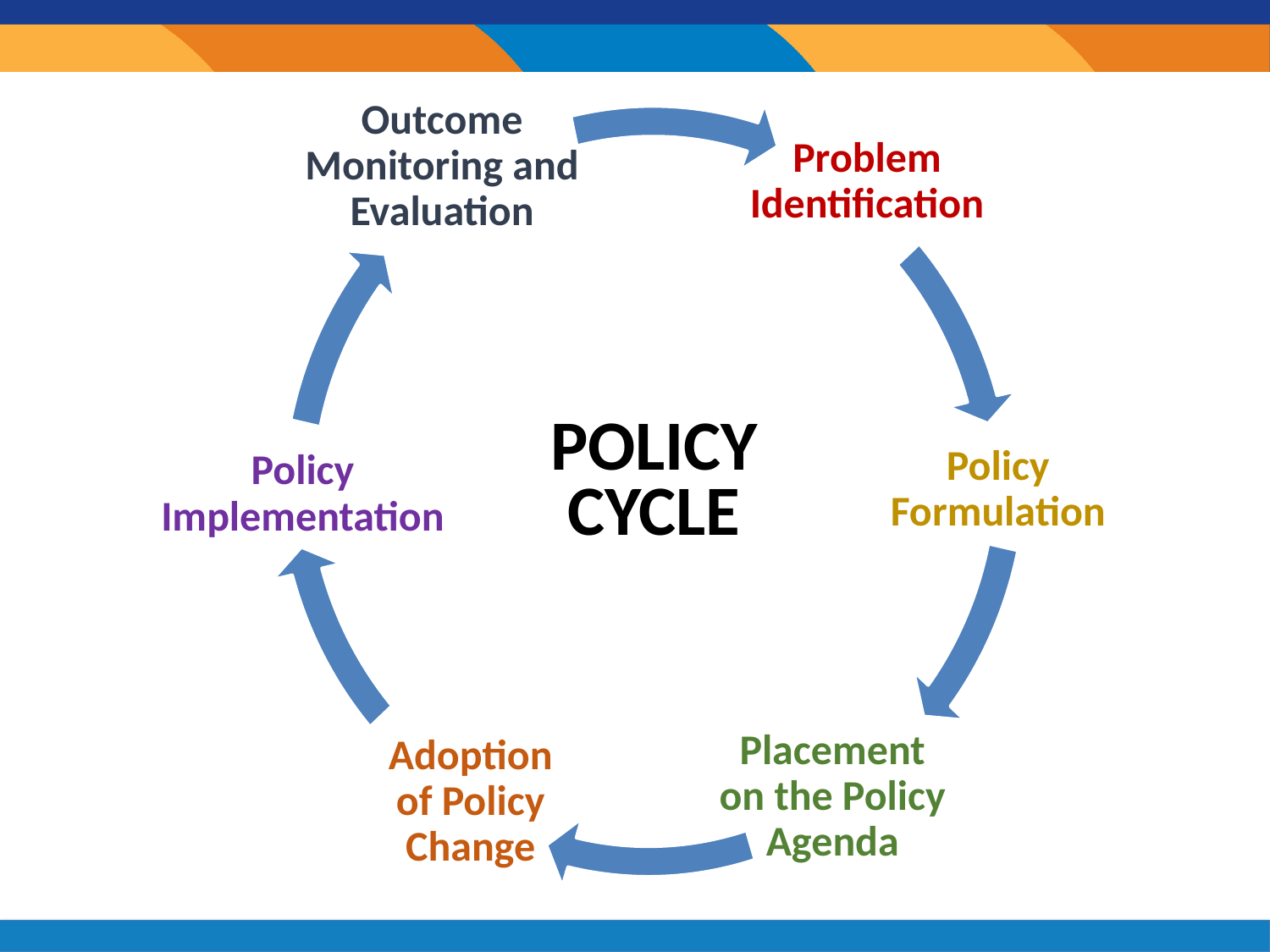

Outcome Monitoring and Evaluation

Problem Identification
Policy Formulation
Policy Implementation
Placement on the Policy Agenda
Adoption of Policy Change
# Policy Cycle
POLICY CYCLE